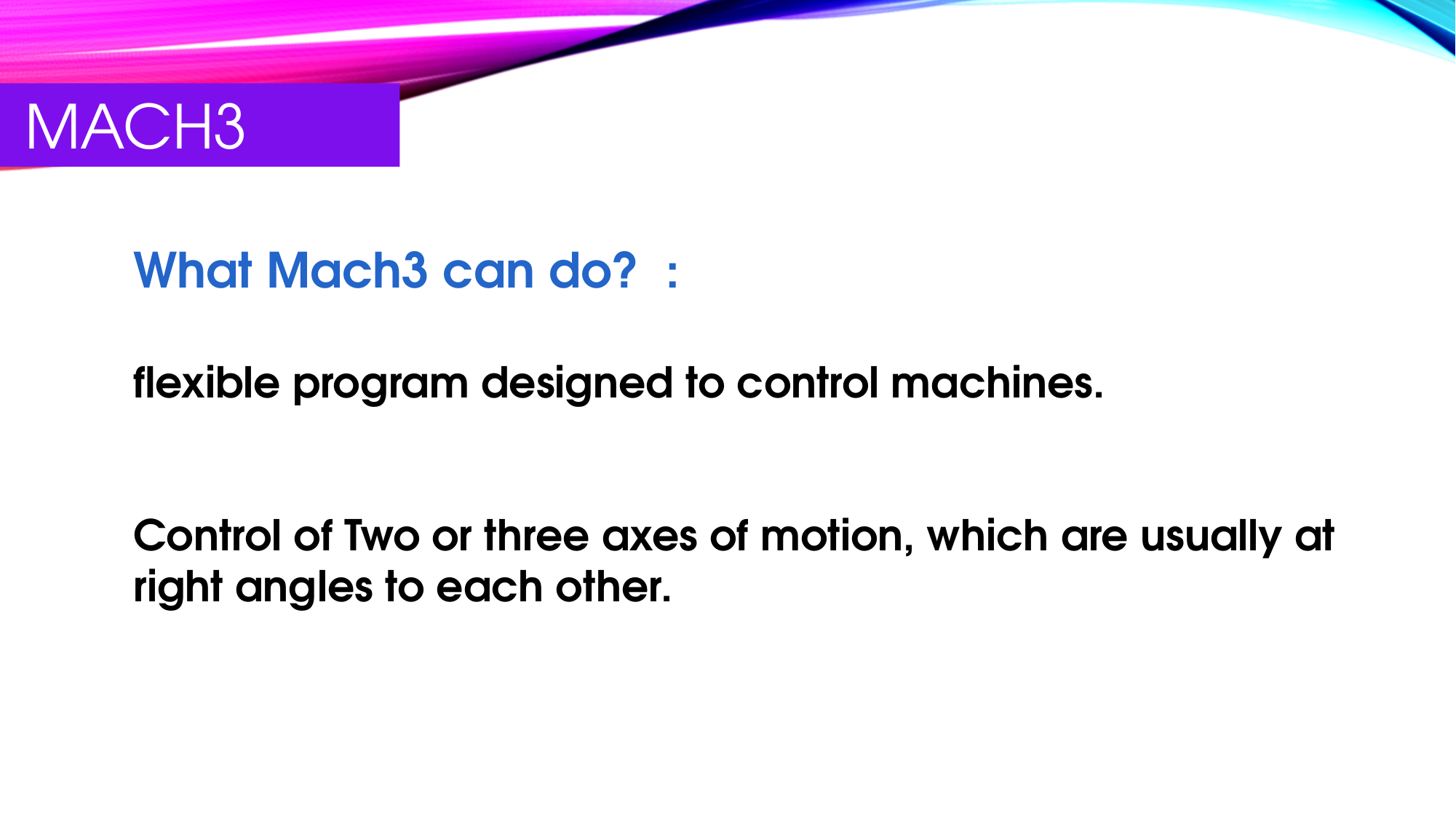

MACH3
What Mach3 can do?  :

flexible program designed to control machines.

Control of Two or three axes of motion, which are usually at right angles to each other.